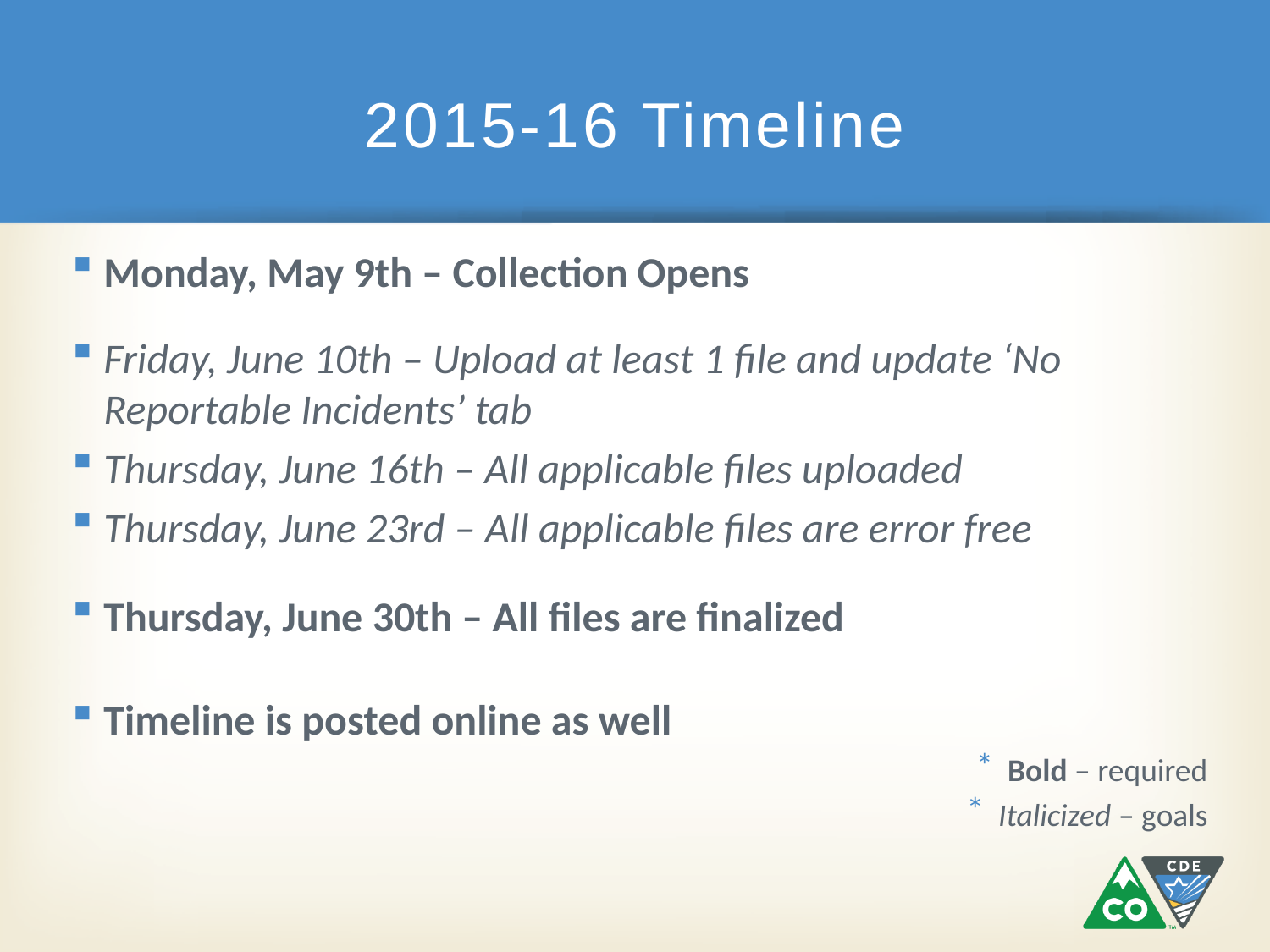

# 2015-16 Timeline
Monday, May 9th – Collection Opens

Friday, June 10th – Upload at least 1 file and update ‘No Reportable Incidents’ tab
Thursday, June 16th – All applicable files uploaded
Thursday, June 23rd – All applicable files are error free

Thursday, June 30th – All files are finalized

Timeline is posted online as well
Bold – required
Italicized – goals